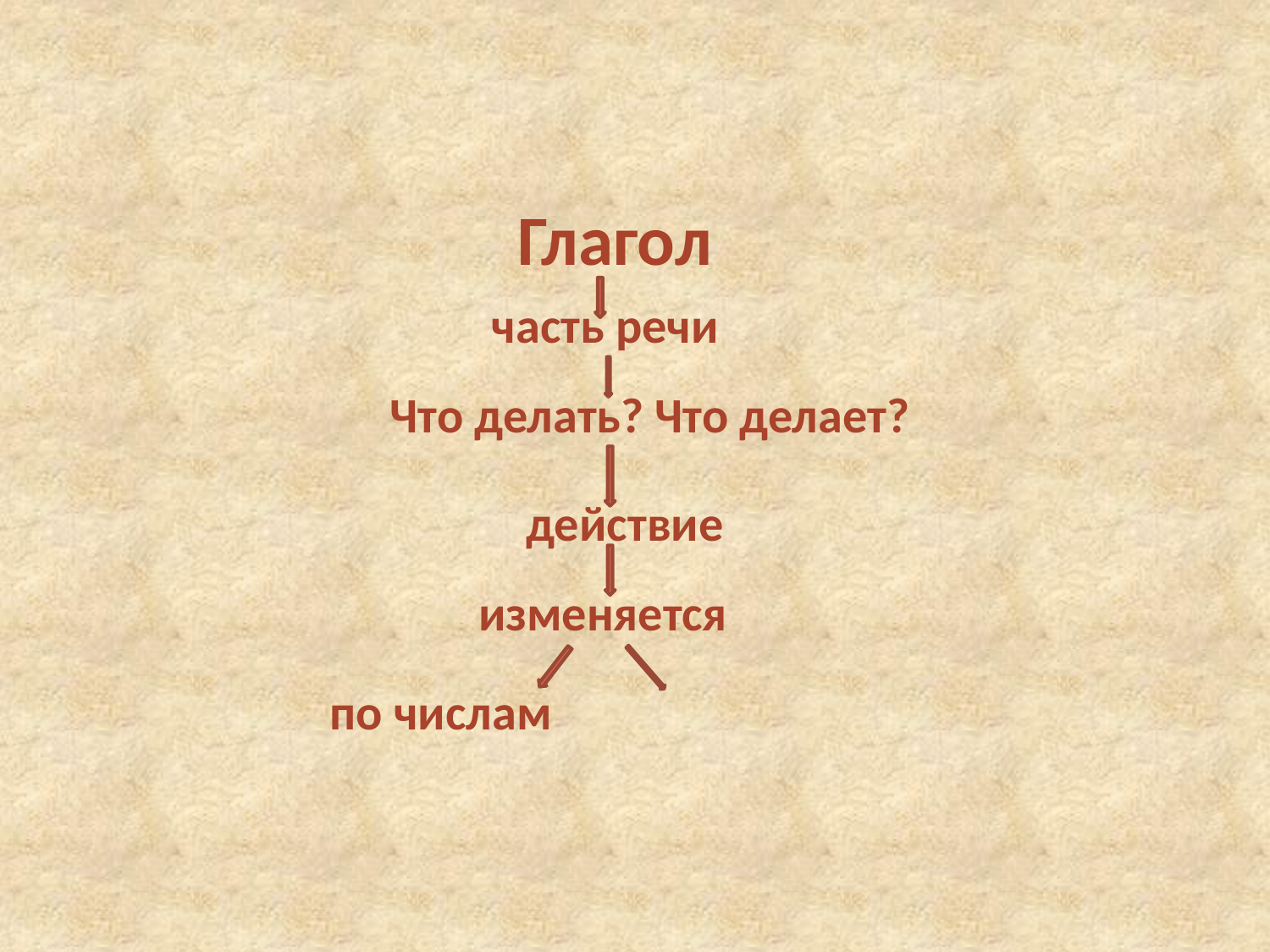

Глагол

часть речи

Что делать? Что делает?

действие

изменяется

по числам